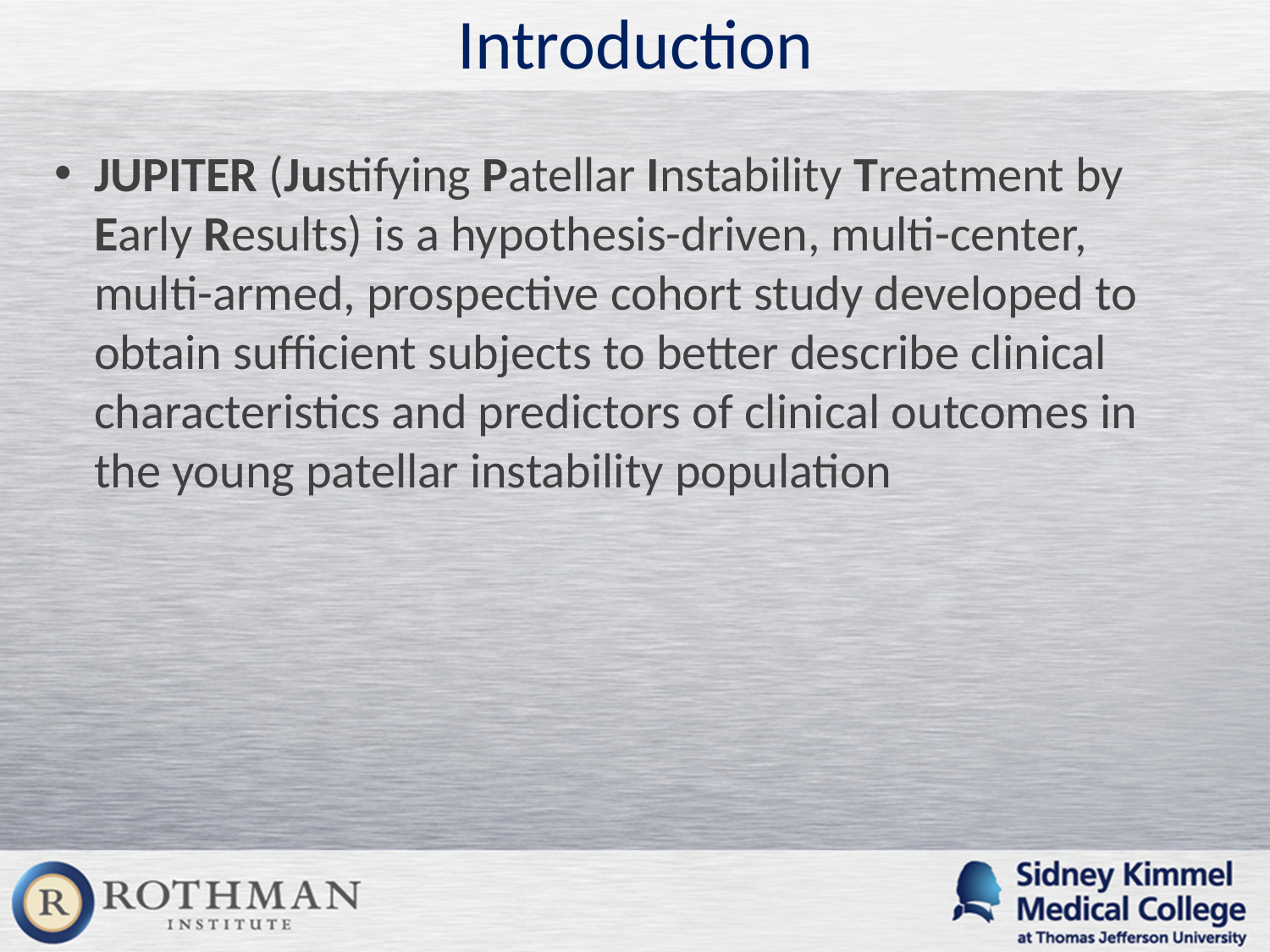

# Introduction
JUPITER (Justifying Patellar Instability Treatment by Early Results) is a hypothesis-driven, multi-center, multi-armed, prospective cohort study developed to obtain sufficient subjects to better describe clinical characteristics and predictors of clinical outcomes in the young patellar instability population